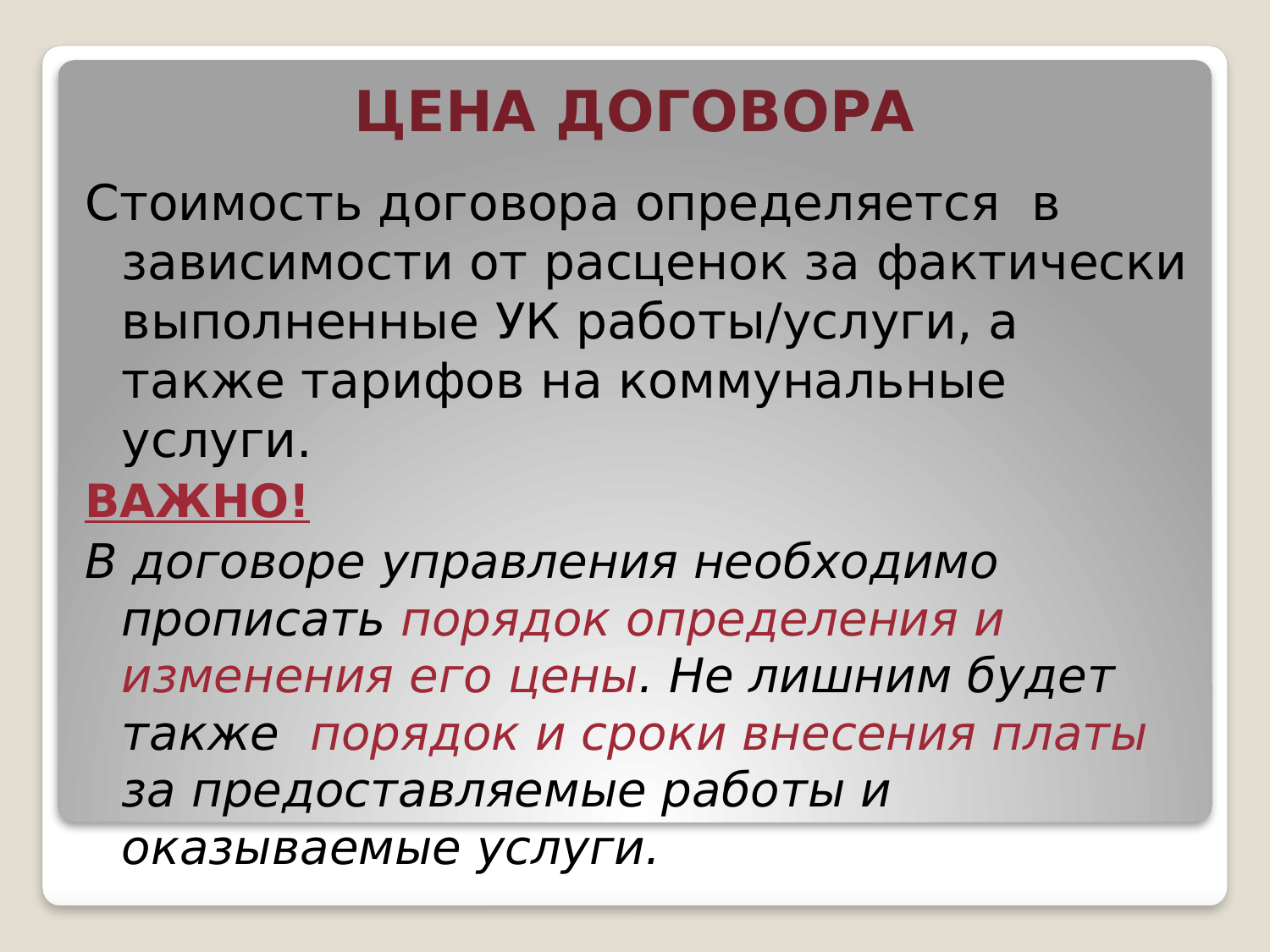

# ЦЕНА ДОГОВОРА
Стоимость договора определяется  в зависимости от расценок за фактически выполненные УК работы/услуги, а также тарифов на коммунальные услуги.
ВАЖНО!
В договоре управления необходимо прописать порядок определения и изменения его цены. Не лишним будет также  порядок и сроки внесения платы за предоставляемые работы и оказываемые услуги.